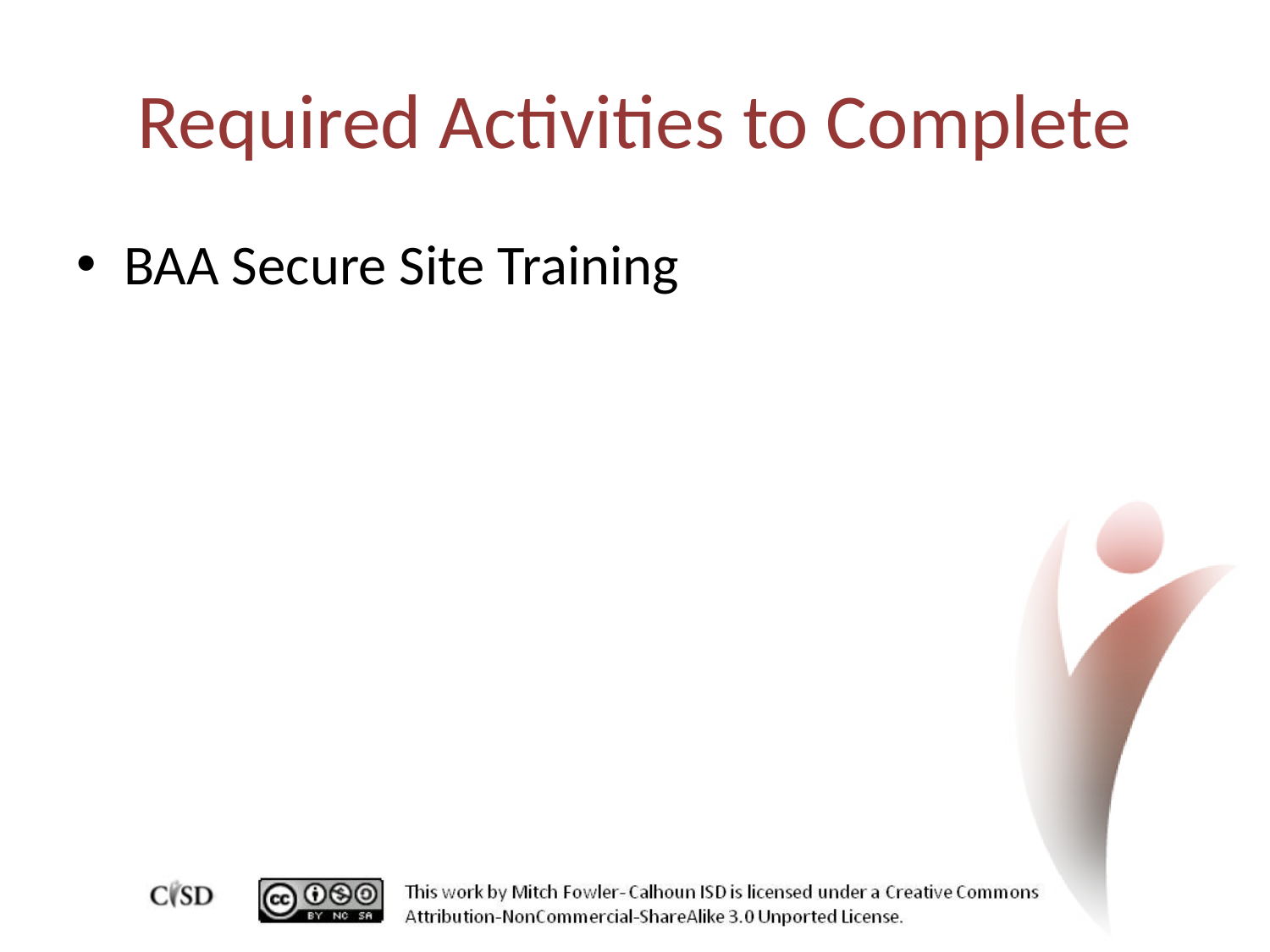

# Required Activities to Complete
BAA Secure Site Training